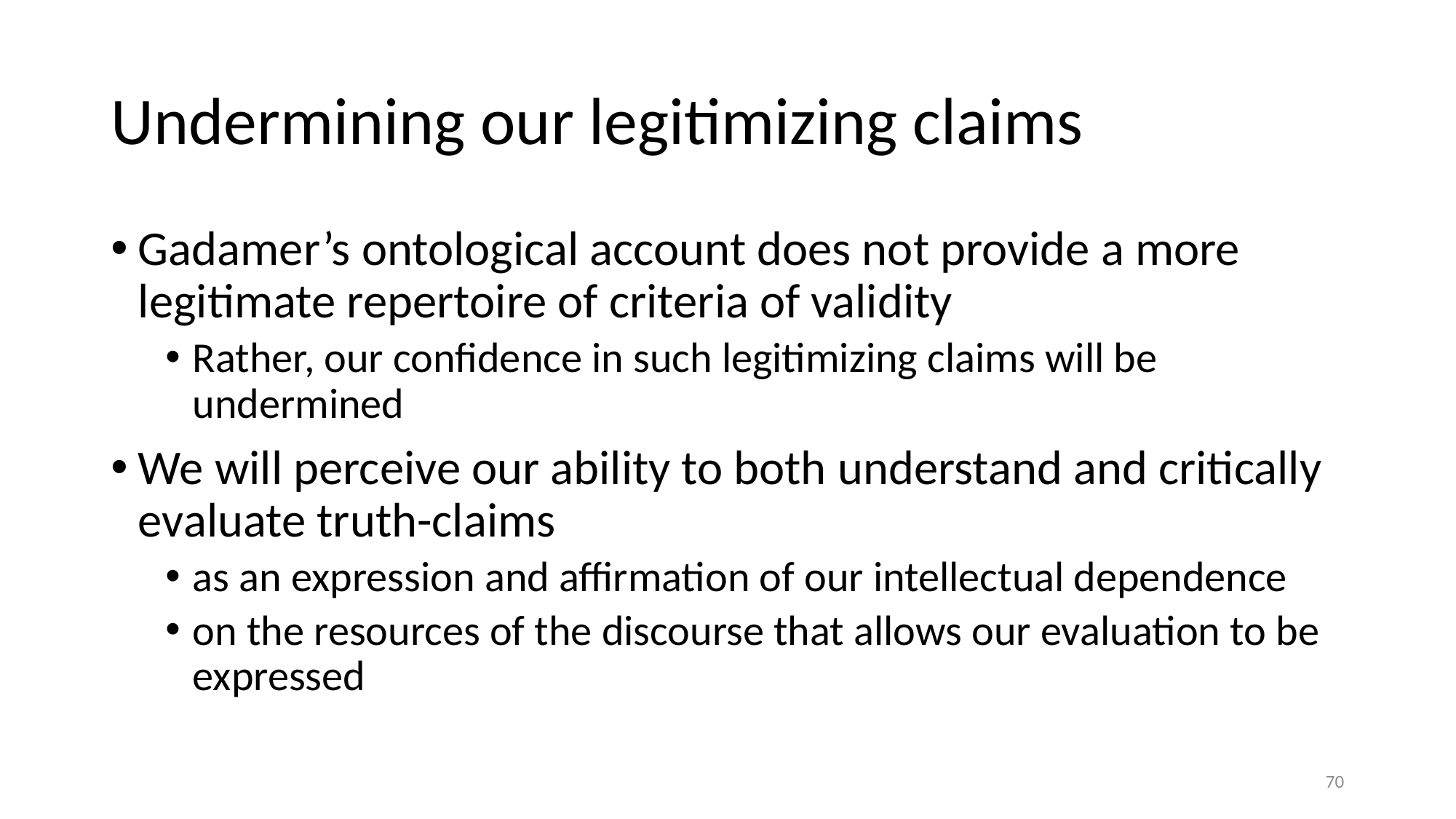

# Undermining our legitimizing claims
Gadamer’s ontological account does not provide a more legitimate repertoire of criteria of validity
Rather, our confidence in such legitimizing claims will be undermined
We will perceive our ability to both understand and critically evaluate truth-claims
as an expression and affirmation of our intellectual dependence
on the resources of the discourse that allows our evaluation to be expressed
70